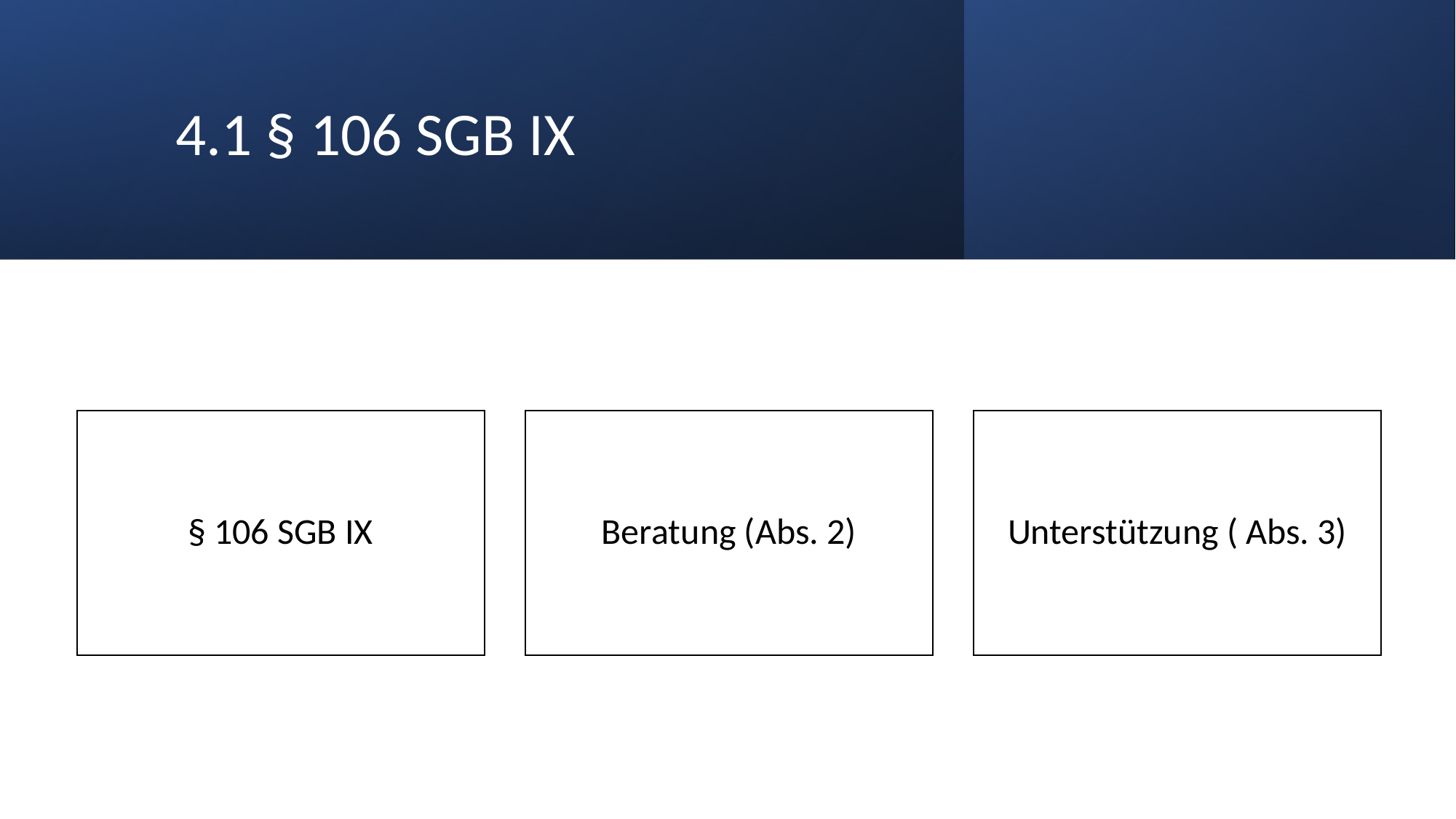

# 4.1 § 106 SGB IX
§ 106 SGB IX
Beratung (Abs. 2)
Unterstützung ( Abs. 3)